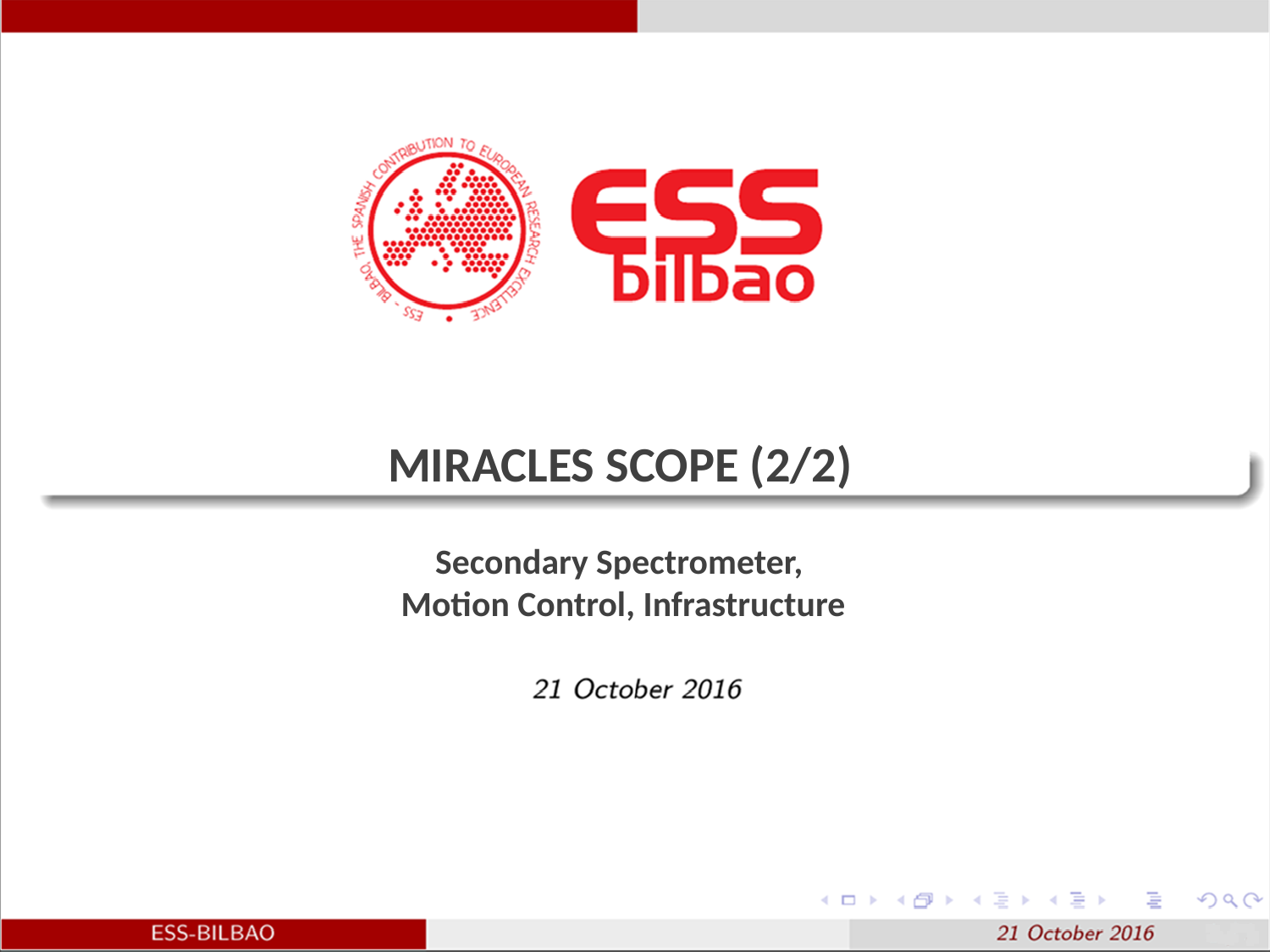

MIRACLES SCOPE (2/2)
Secondary Spectrometer,
 Motion Control, Infrastructure